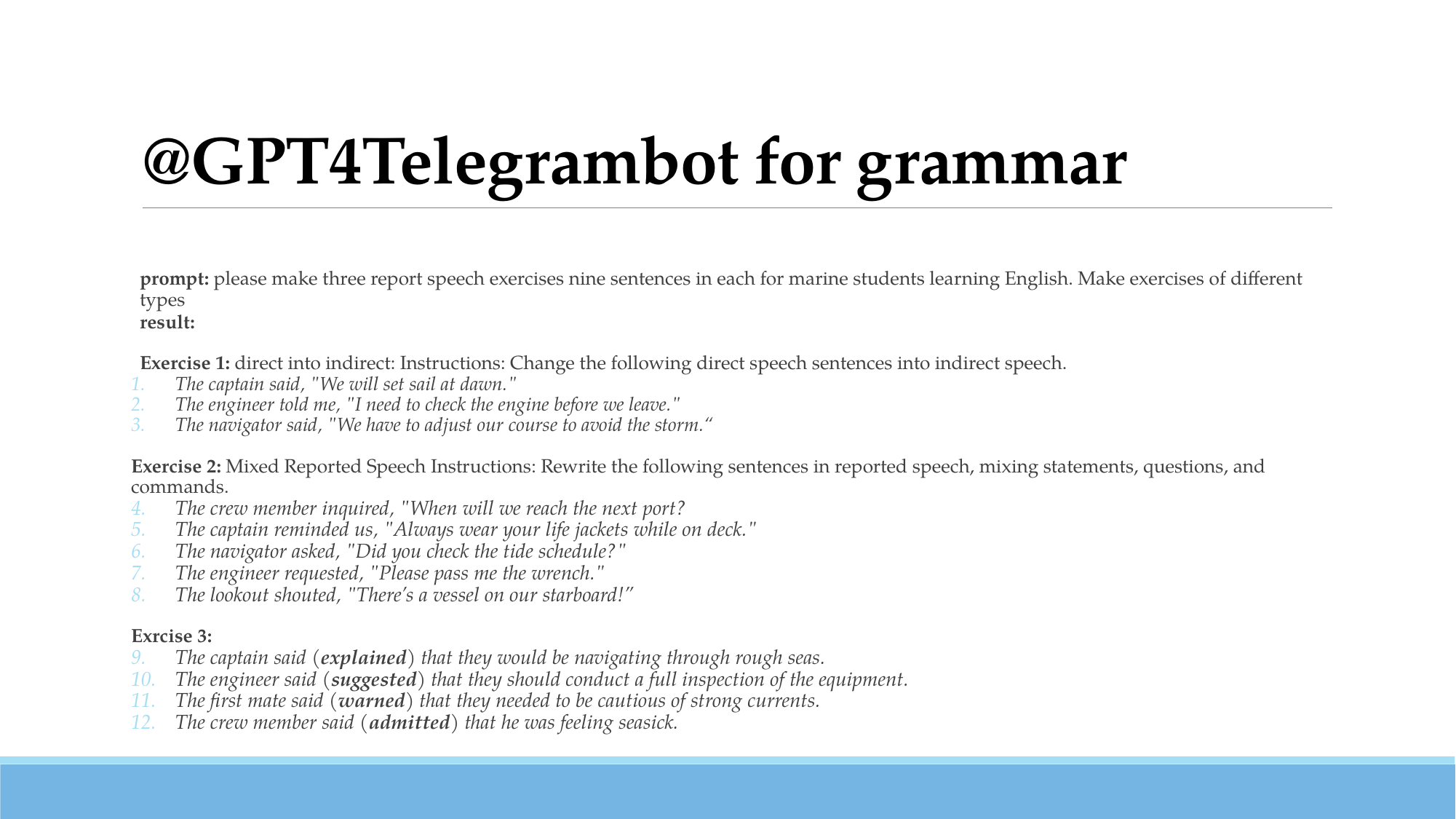

# @GPT4Telegrambot for grammar
prompt: please make three report speech exercises nine sentences in each for marine students learning English. Make exercises of different types
result:

Exercise 1: direct into indirect: Instructions: Change the following direct speech sentences into indirect speech.
The captain said, "We will set sail at dawn."
The engineer told me, "I need to check the engine before we leave."
The navigator said, "We have to adjust our course to avoid the storm.“

Exercise 2: Mixed Reported Speech Instructions: Rewrite the following sentences in reported speech, mixing statements, questions, and commands.
The crew member inquired, "When will we reach the next port?
The captain reminded us, "Always wear your life jackets while on deck."
The navigator asked, "Did you check the tide schedule?"
The engineer requested, "Please pass me the wrench."
The lookout shouted, "There’s a vessel on our starboard!”

Exrcise 3:
The captain said (explained) that they would be navigating through rough seas.
The engineer said (suggested) that they should conduct a full inspection of the equipment.
The first mate said (warned) that they needed to be cautious of strong currents.
The crew member said (admitted) that he was feeling seasick.